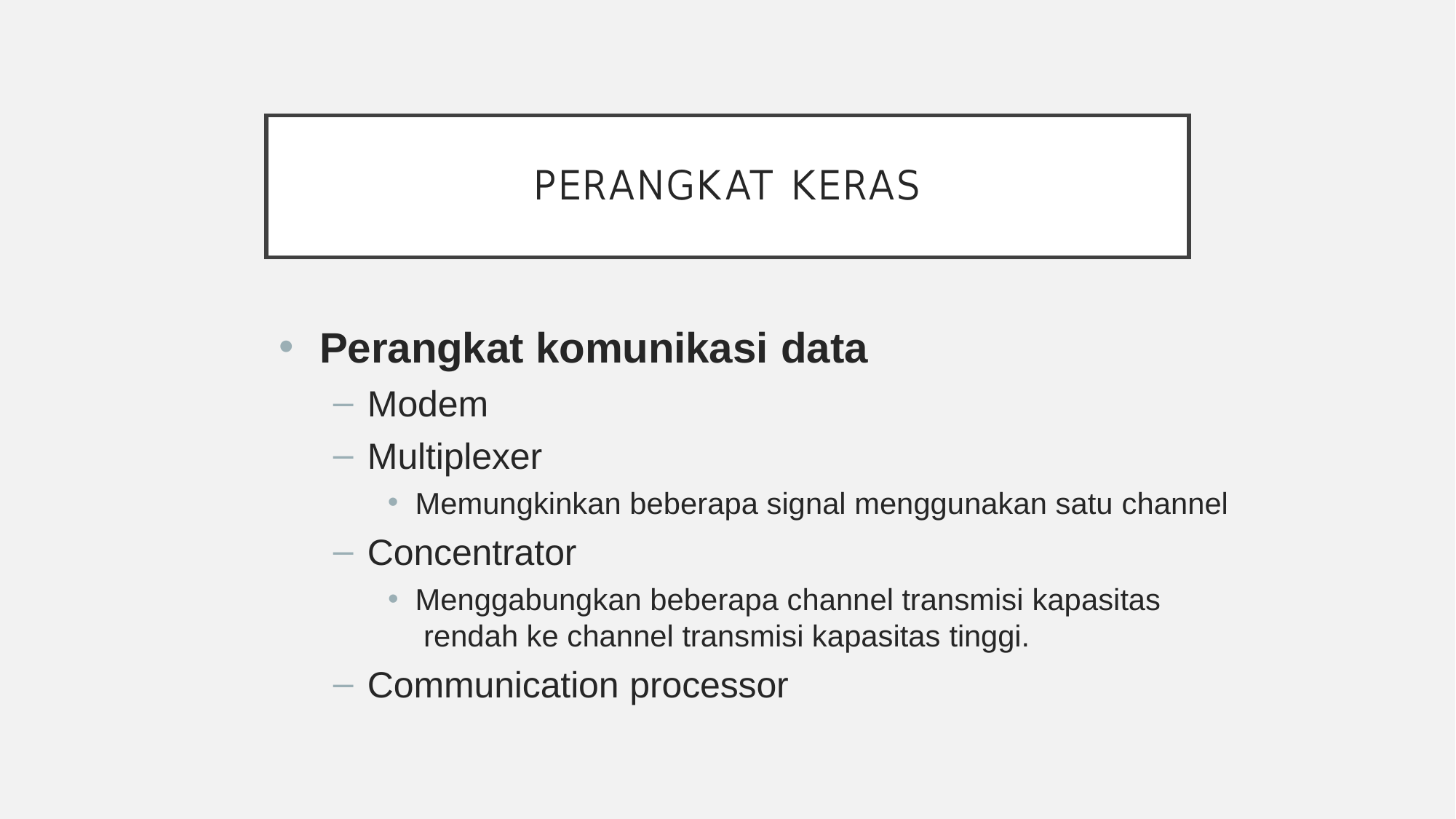

# PERANGKAT KERAS
Perangkat komunikasi data
Modem
Multiplexer
Memungkinkan beberapa signal menggunakan satu channel
Concentrator
Menggabungkan beberapa channel transmisi kapasitas  rendah ke channel transmisi kapasitas tinggi.
Communication processor